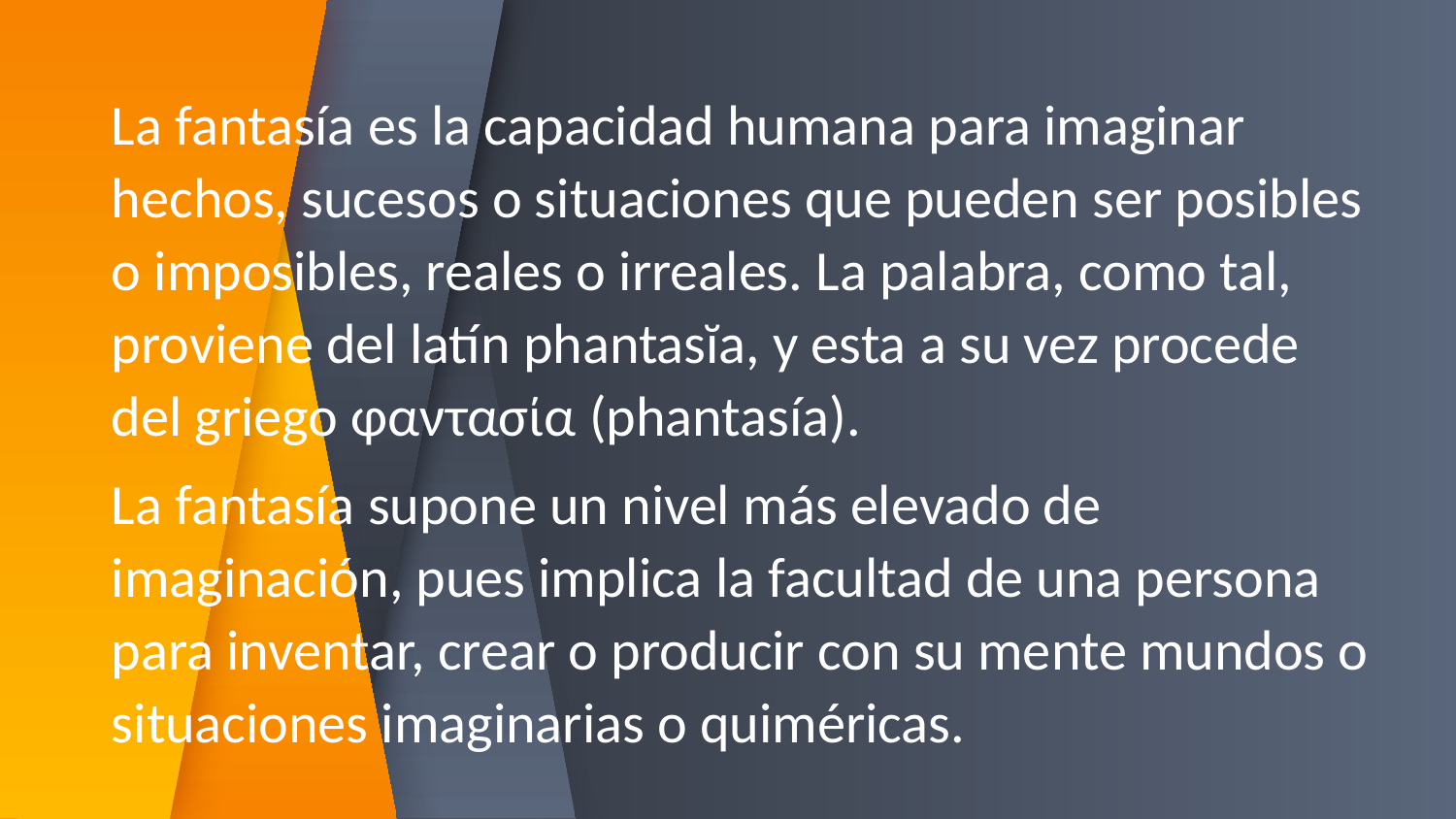

#
La fantasía es la capacidad humana para imaginar hechos, sucesos o situaciones que pueden ser posibles o imposibles, reales o irreales. La palabra, como tal, proviene del latín phantasĭa, y esta a su vez procede del griego φαντασία (phantasía).
La fantasía supone un nivel más elevado de imaginación, pues implica la facultad de una persona para inventar, crear o producir con su mente mundos o situaciones imaginarias o quiméricas.